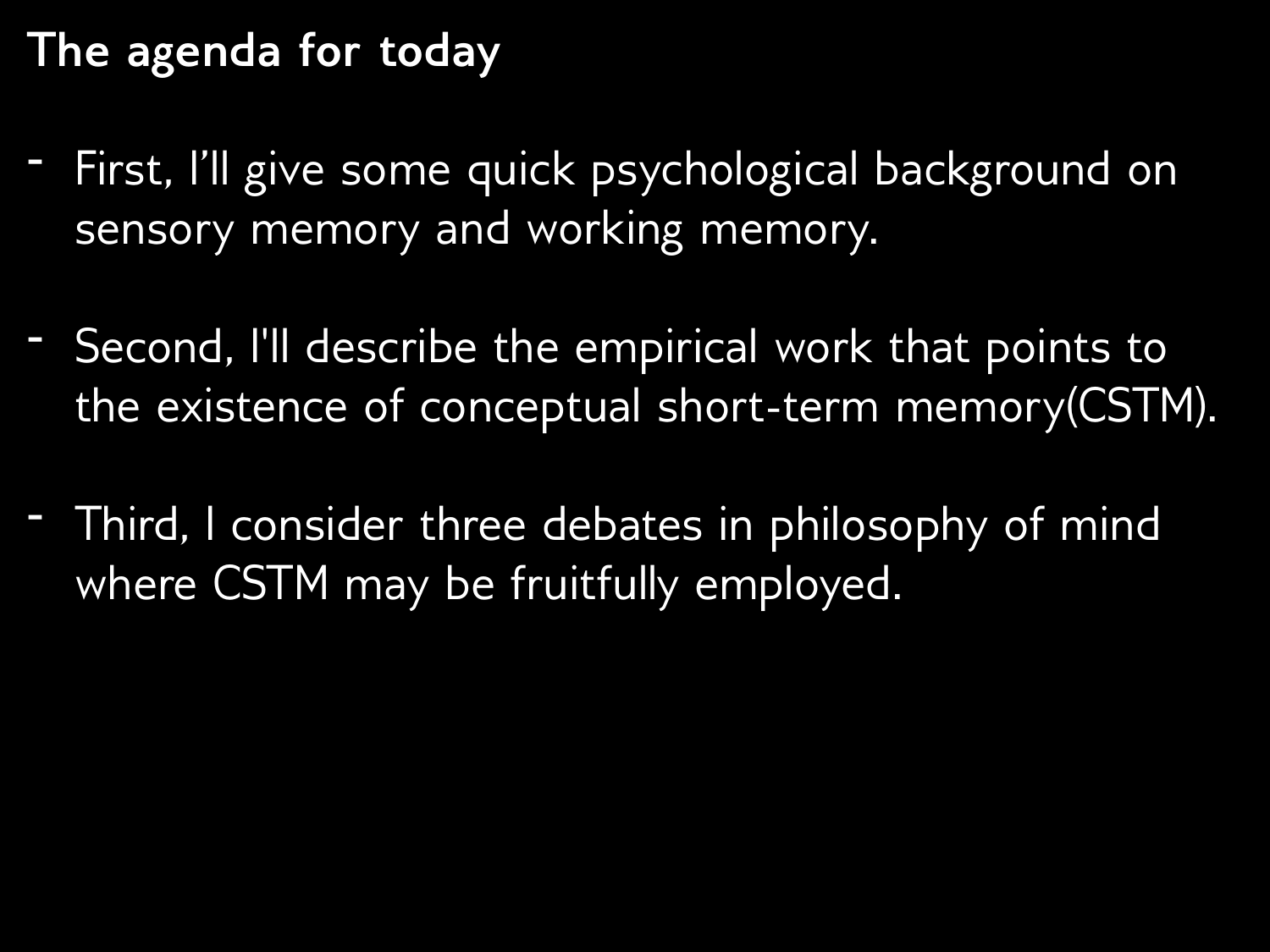

The agenda for today

First, I’ll give some quick psychological background on sensory memory and working memory.

Second, I'll describe the empirical work that points to the existence of conceptual short-term memory(CSTM).

Third, I consider three debates in philosophy of mind where CSTM may be fruitfully employed.